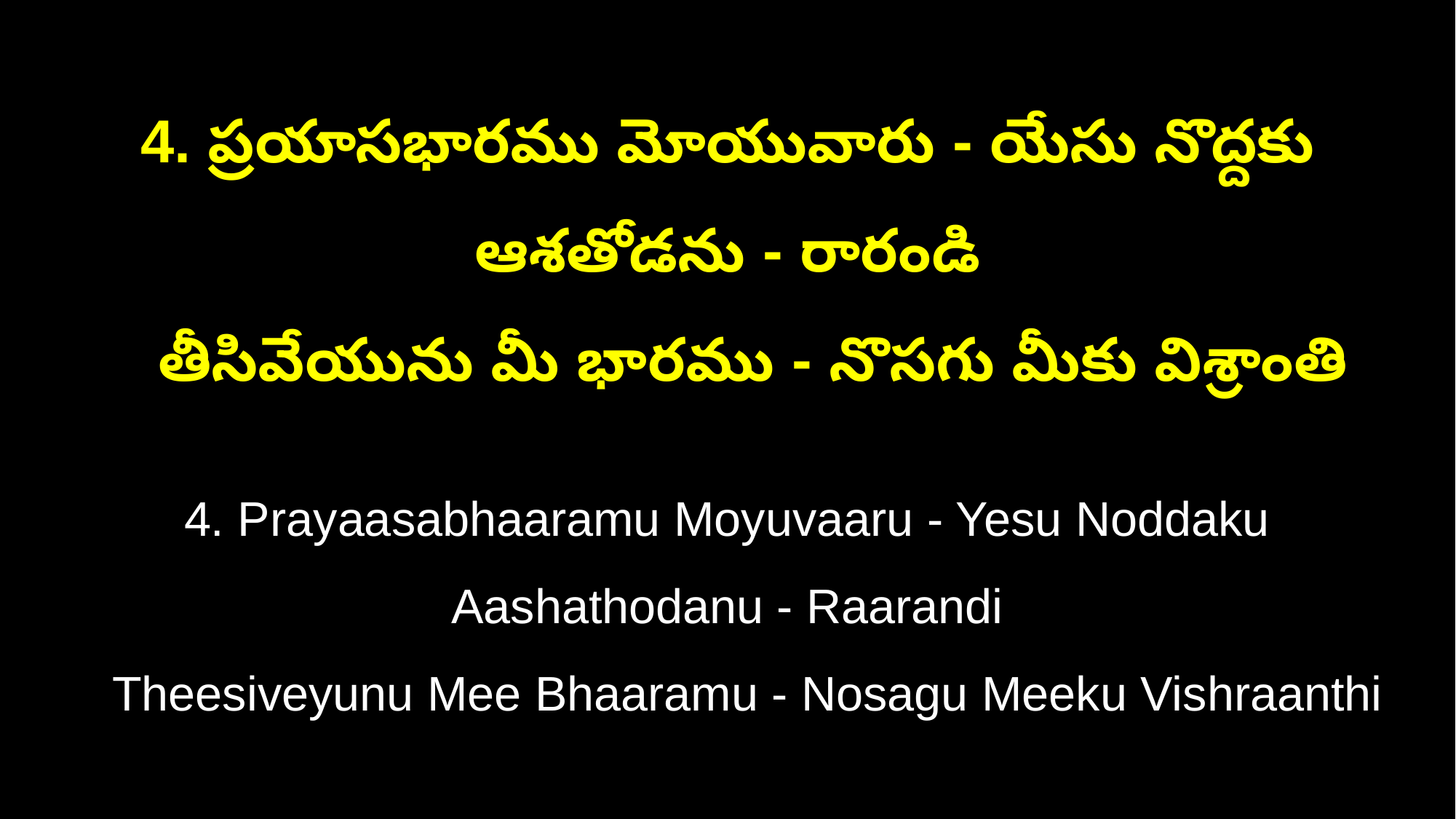

4. ప్రయాసభారము మోయువారు - యేసు నొద్దకు ఆశతోడను - రారండి
   తీసివేయును మీ భారము - నొసగు మీకు విశ్రాంతి
4. Prayaasabhaaramu Moyuvaaru - Yesu Noddaku Aashathodanu - Raarandi
   Theesiveyunu Mee Bhaaramu - Nosagu Meeku Vishraanthi